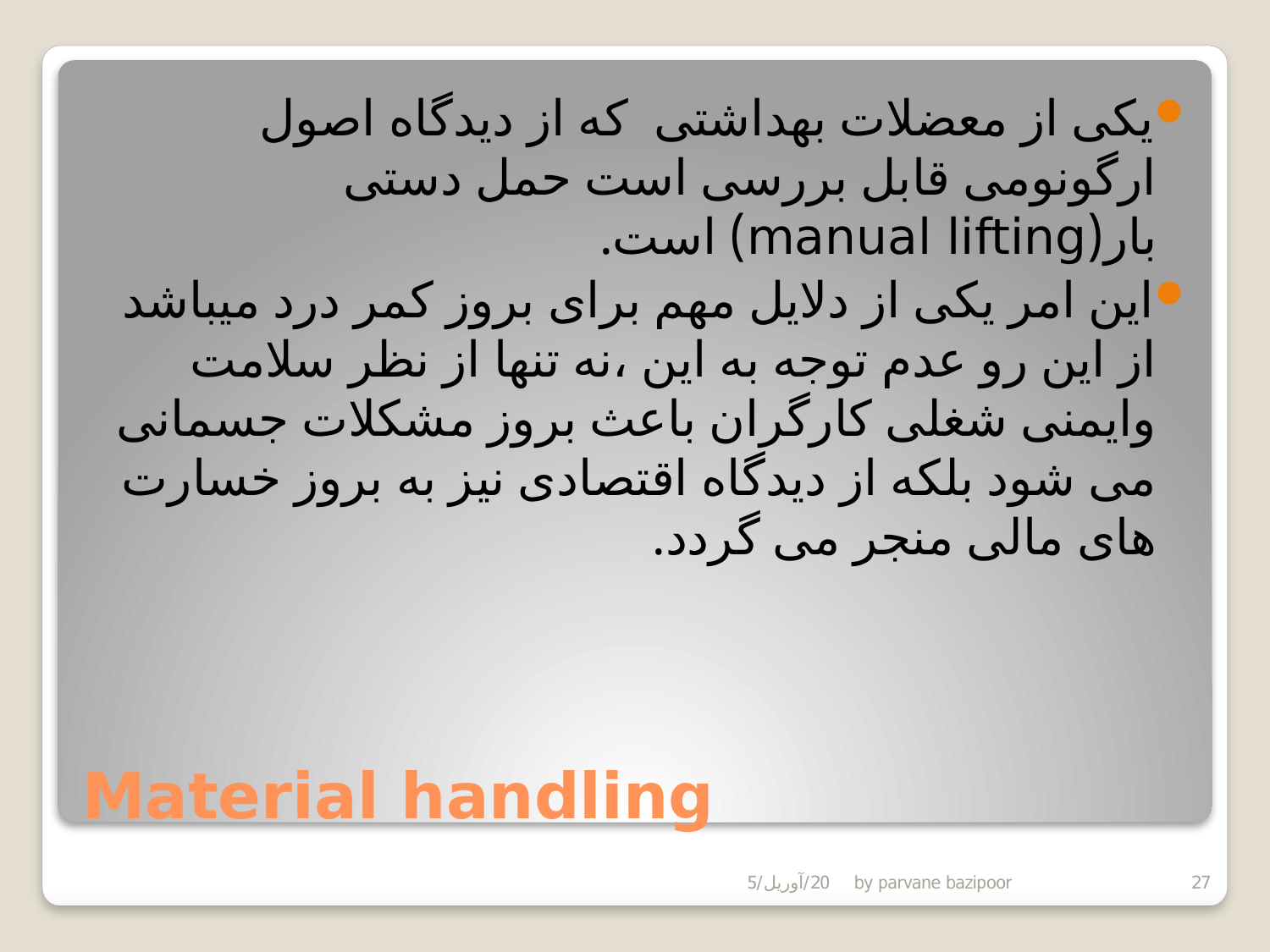

یکی از معضلات بهداشتی  که از دیدگاه اصول ارگونومی قابل بررسی است حمل دستی بار(manual lifting) است.
این امر یکی از دلایل مهم برای بروز کمر درد میباشد از این رو عدم توجه به این ،نه تنها از نظر سلامت وایمنی شغلی کارگران باعث بروز مشکلات جسمانی می شود بلکه از دیدگاه اقتصادی نیز به بروز خسارت های مالی منجر می گردد.
# Material handling
20/آوريل/5
by parvane bazipoor
27